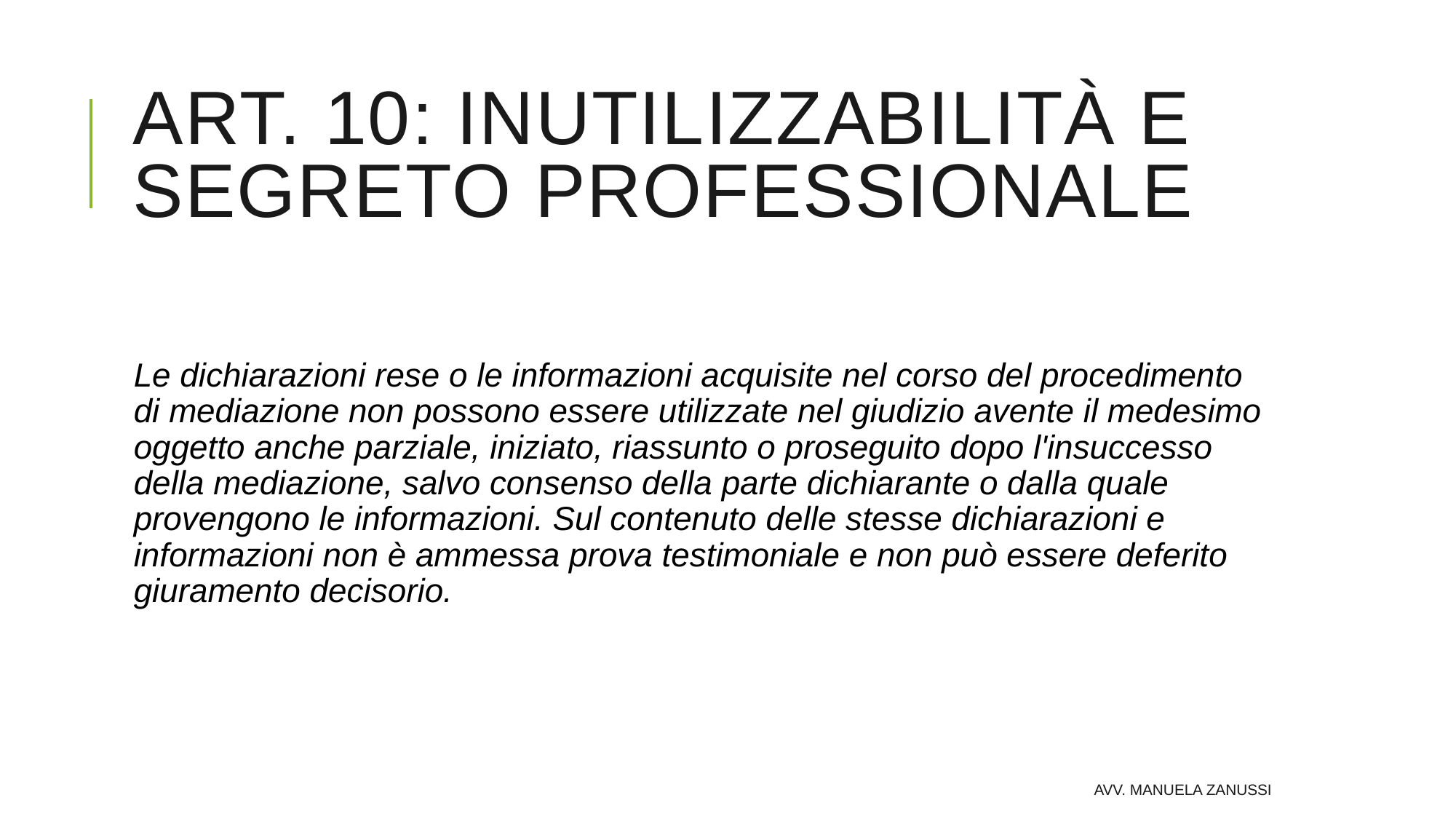

# Art. 10: inutilizzabilità e segreto professionale
Le dichiarazioni rese o le informazioni acquisite nel corso del procedimento di mediazione non possono essere utilizzate nel giudizio avente il medesimo oggetto anche parziale, iniziato, riassunto o proseguito dopo l'insuccesso della mediazione, salvo consenso della parte dichiarante o dalla quale provengono le informazioni. Sul contenuto delle stesse dichiarazioni e informazioni non è ammessa prova testimoniale e non può essere deferito giuramento decisorio.
avv. Manuela Zanussi